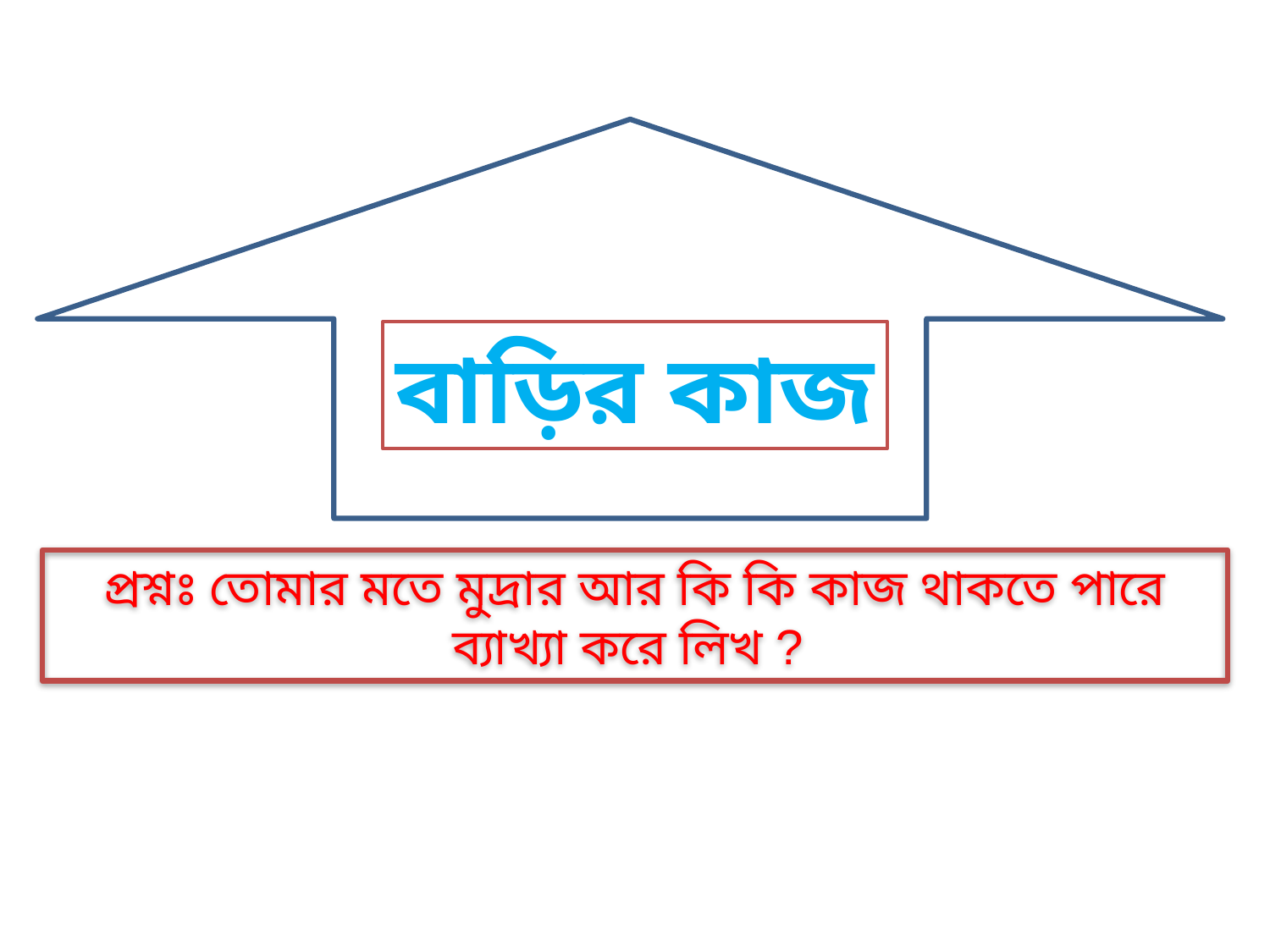

বাড়ির কাজ
প্রশ্নঃ তোমার মতে মুদ্রার আর কি কি কাজ থাকতে পারে ব্যাখ্যা করে লিখ ?